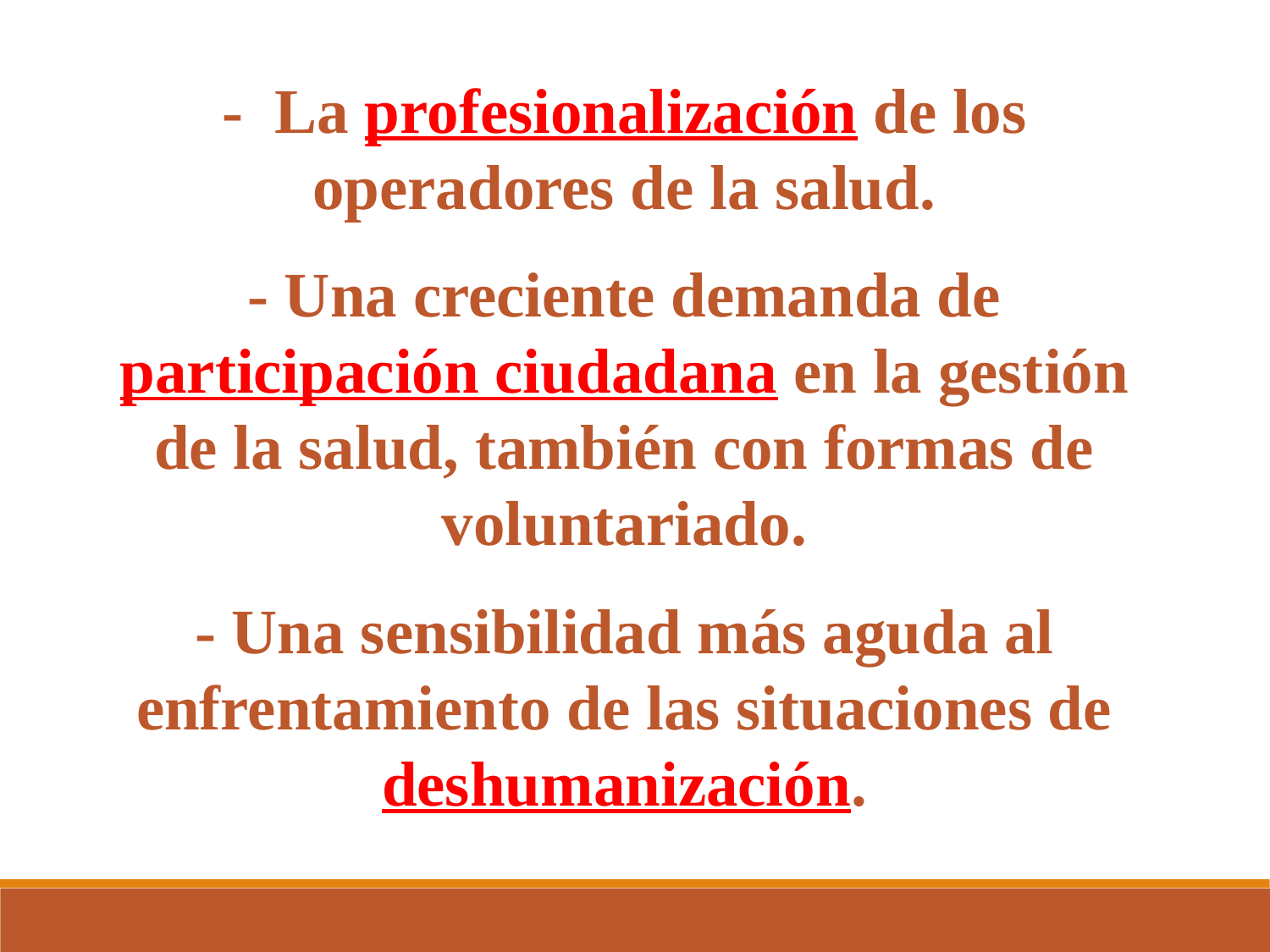

-  La profesionalización de los operadores de la salud.
- Una creciente demanda de participación ciudadana en la gestión de la salud, también con formas de voluntariado.
- Una sensibilidad más aguda al enfrentamiento de las situaciones de deshumanización.